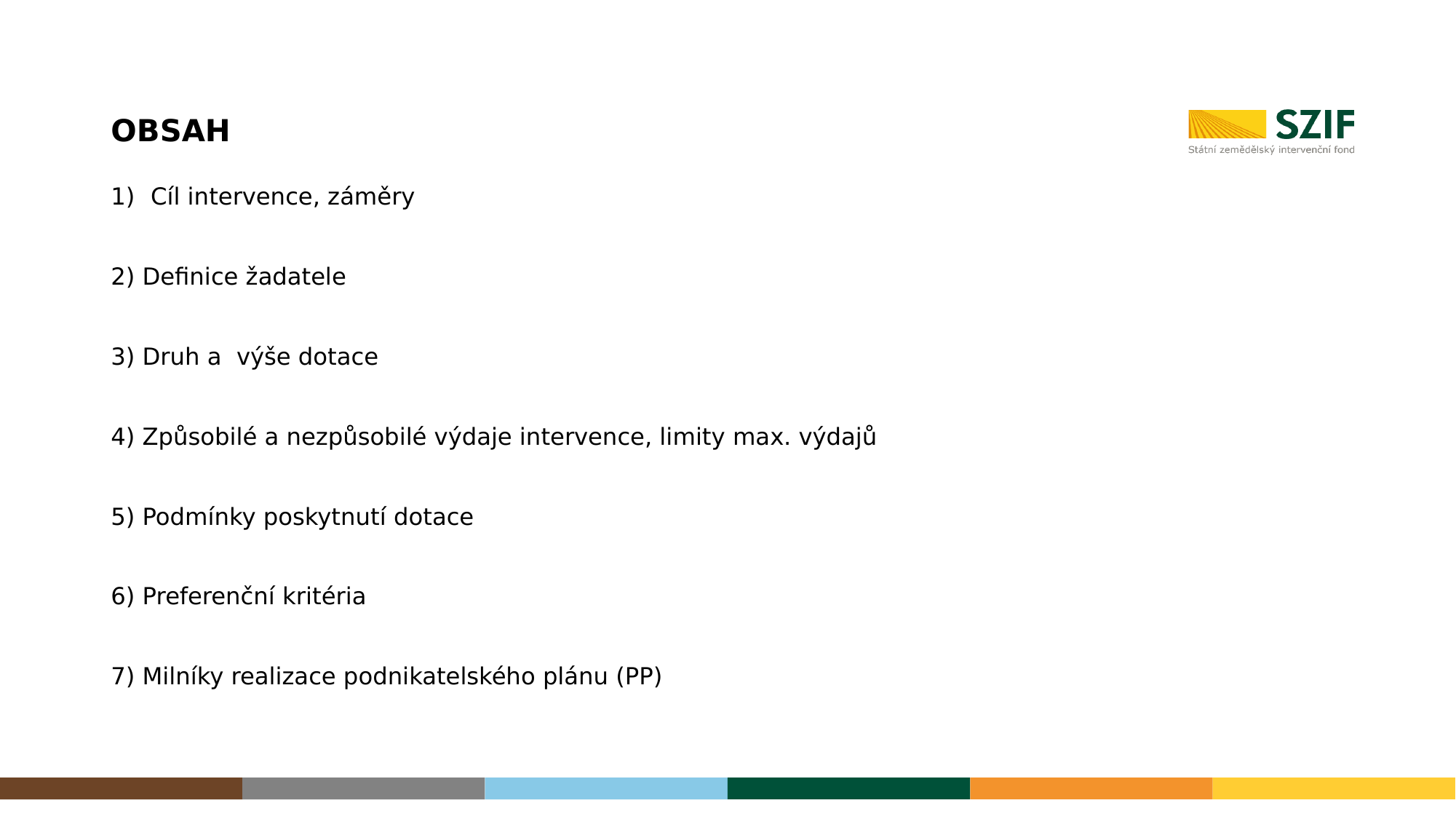

# Obsah
Cíl intervence, záměry

2) Definice žadatele

3) Druh a  výše dotace

4) Způsobilé a nezpůsobilé výdaje intervence, limity max. výdajů

5) Podmínky poskytnutí dotace

6) Preferenční kritéria

7) Milníky realizace podnikatelského plánu (PP)